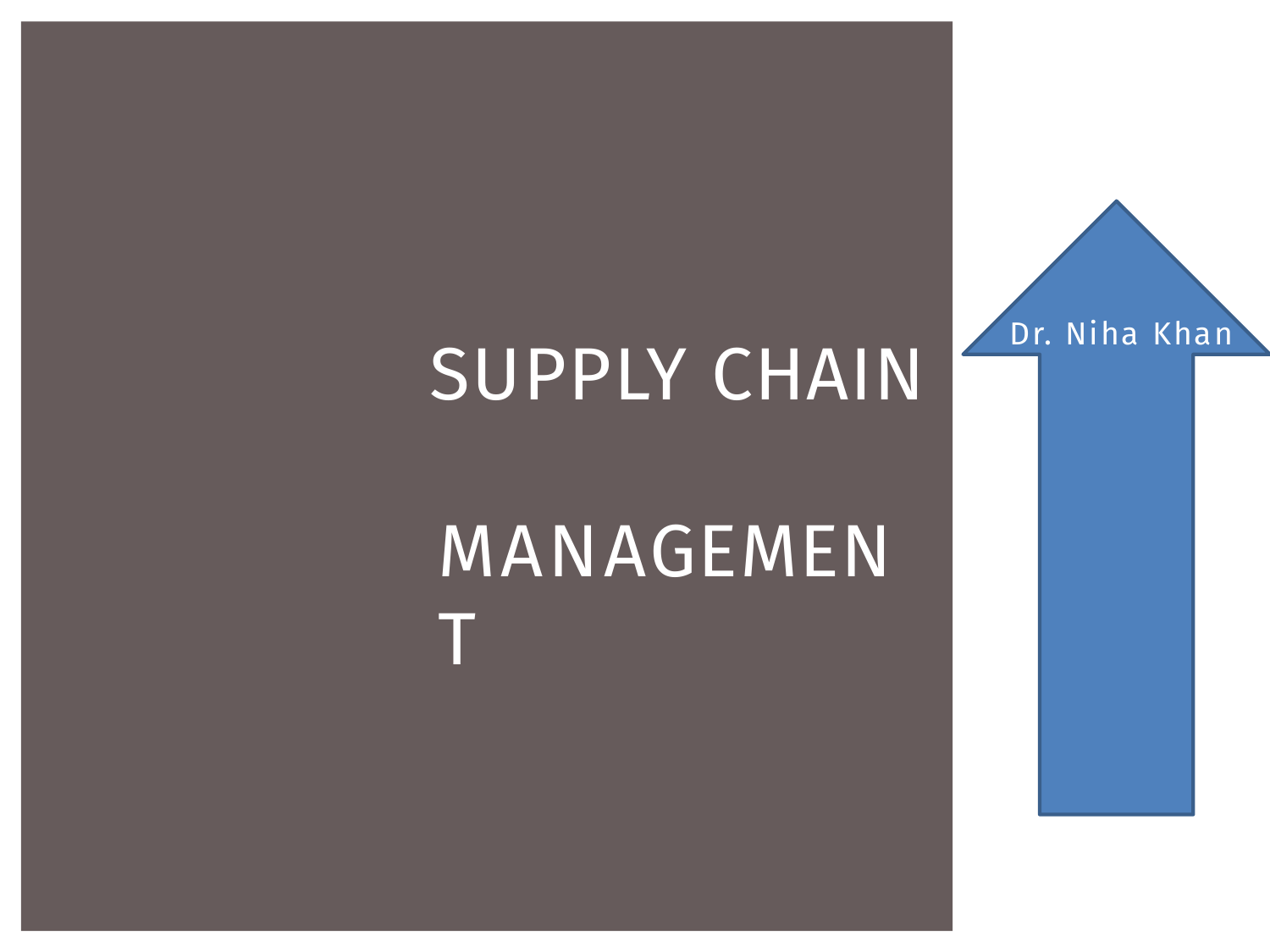

Dr. Niha Khan
# SUPPLY CHAIN  MANAGEMENT